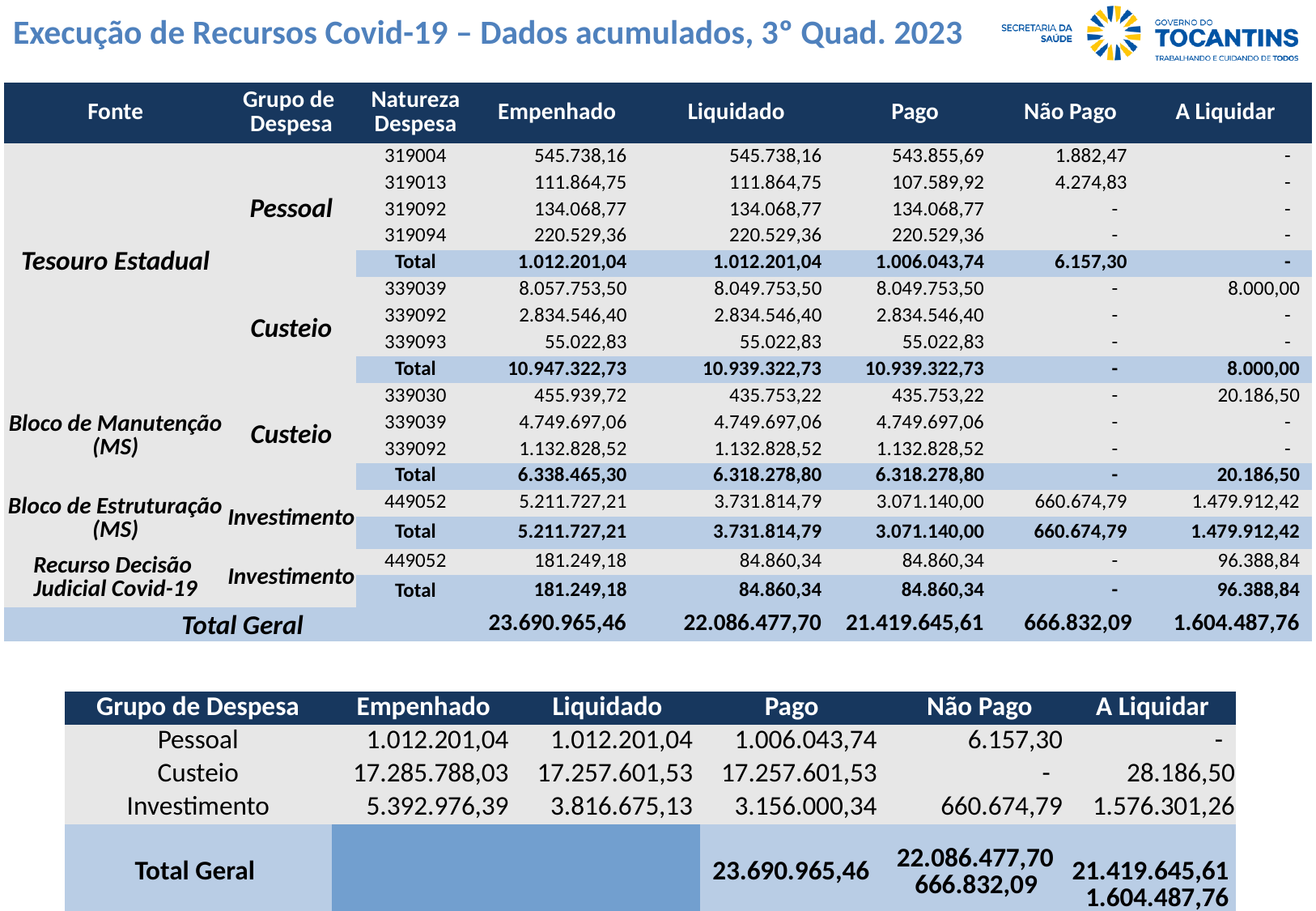

Execução de Recursos Covid-19 – Dados acumulados, 3º Quad. 2023

| Fonte | Grupo de Despesa | Natureza Despesa | Empenhado | Liquidado | Pago | Não Pago | A Liquidar |
| --- | --- | --- | --- | --- | --- | --- | --- |
| Tesouro Estadual | Pessoal | 319004 | 545.738,16 | 545.738,16 | 543.855,69 | 1.882,47 | - |
|  |  | 319013 | 111.864,75 | 111.864,75 | 107.589,92 | 4.274,83 | - |
|  |  | 319092 | 134.068,77 | 134.068,77 | 134.068,77 | - | - |
|  |  | 319094 | 220.529,36 | 220.529,36 | 220.529,36 | - | - |
|  |  | Total | 1.012.201,04 | 1.012.201,04 | 1.006.043,74 | 6.157,30 | - |
|  | Custeio | 339039 | 8.057.753,50 | 8.049.753,50 | 8.049.753,50 | - | 8.000,00 |
|  |  | 339092 | 2.834.546,40 | 2.834.546,40 | 2.834.546,40 | - | - |
|  |  | 339093 | 55.022,83 | 55.022,83 | 55.022,83 | - | - |
|  |  | Total | 10.947.322,73 | 10.939.322,73 | 10.939.322,73 | - | 8.000,00 |
| Bloco de Manutenção (MS) | Custeio | 339030 | 455.939,72 | 435.753,22 | 435.753,22 | - | 20.186,50 |
|  |  | 339039 | 4.749.697,06 | 4.749.697,06 | 4.749.697,06 | - | - |
|  |  | 339092 | 1.132.828,52 | 1.132.828,52 | 1.132.828,52 | - | - |
|  |  | Total | 6.338.465,30 | 6.318.278,80 | 6.318.278,80 | - | 20.186,50 |
| Bloco de Estruturação (MS) | Investimento | 449052 | 5.211.727,21 | 3.731.814,79 | 3.071.140,00 | 660.674,79 | 1.479.912,42 |
|  |  | Total | 5.211.727,21 | 3.731.814,79 | 3.071.140,00 | 660.674,79 | 1.479.912,42 |
| Recurso Decisão Judicial Covid-19 | Investimento | 449052 | 181.249,18 | 84.860,34 | 84.860,34 | - | 96.388,84 |
|  |  | Total | 181.249,18 | 84.860,34 | 84.860,34 | - | 96.388,84 |
| Total Geral |  |  | 23.690.965,46 | 22.086.477,70 | 21.419.645,61 | 666.832,09 | 1.604.487,76 |
| Grupo de Despesa |  |  | Empenhado | Liquidado | Pago | Não Pago | A Liquidar |
| --- | --- | --- | --- | --- | --- | --- | --- |
| Pessoal |  |  | 1.012.201,04 | 1.012.201,04 | 1.006.043,74 | 6.157,30 | - |
| Custeio |  |  | 17.285.788,03 | 17.257.601,53 | 17.257.601,53 | - | 28.186,50 |
| Investimento |  |  | 5.392.976,39 | 3.816.675,13 | 3.156.000,34 | 660.674,79 | 1.576.301,26 |
| Total Geral |  |  | 23.690.965,46 | 22.086.477,70 | 21.419.645,61 | 666.832,09 | 1.604.487,76 |
Fonte: SIAFE – Relpdug 2023 - Emitido em  17/01/2024.